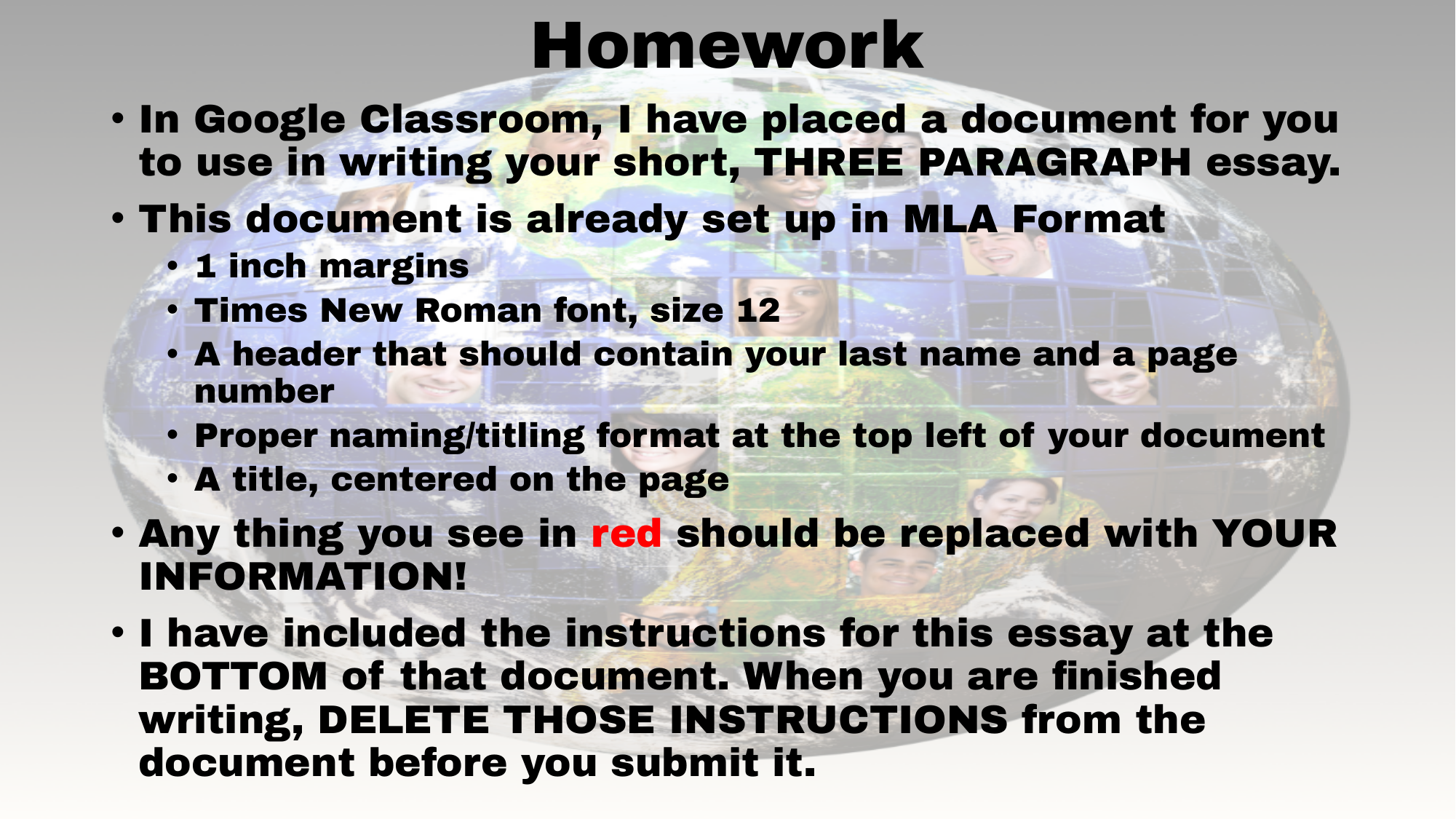

# Homework
In Google Classroom, I have placed a document for you to use in writing your short, THREE PARAGRAPH essay.
This document is already set up in MLA Format
1 inch margins
Times New Roman font, size 12
A header that should contain your last name and a page number
Proper naming/titling format at the top left of your document
A title, centered on the page
Any thing you see in red should be replaced with YOUR INFORMATION!
I have included the instructions for this essay at the BOTTOM of that document. When you are finished writing, DELETE THOSE INSTRUCTIONS from the document before you submit it.